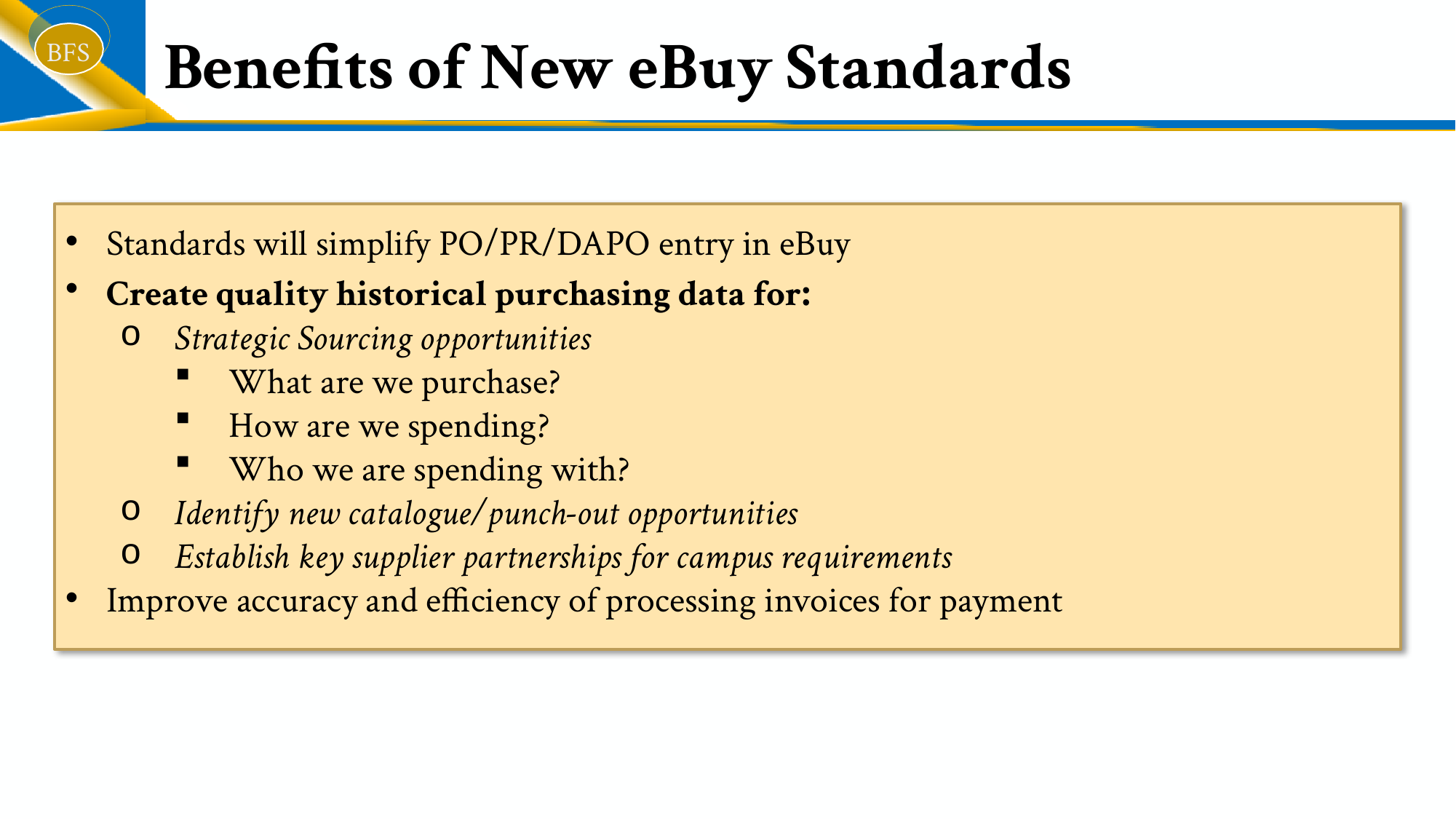

# Benefits of New eBuy Standards
BFS

Standards will simplify PO/PR/DAPO entry in eBuy
Create quality historical purchasing data for:
Strategic Sourcing opportunities
What are we purchase?
How are we spending?
Who we are spending with?
Identify new catalogue/punch-out opportunities
Establish key supplier partnerships for campus requirements
Improve accuracy and efficiency of processing invoices for payment